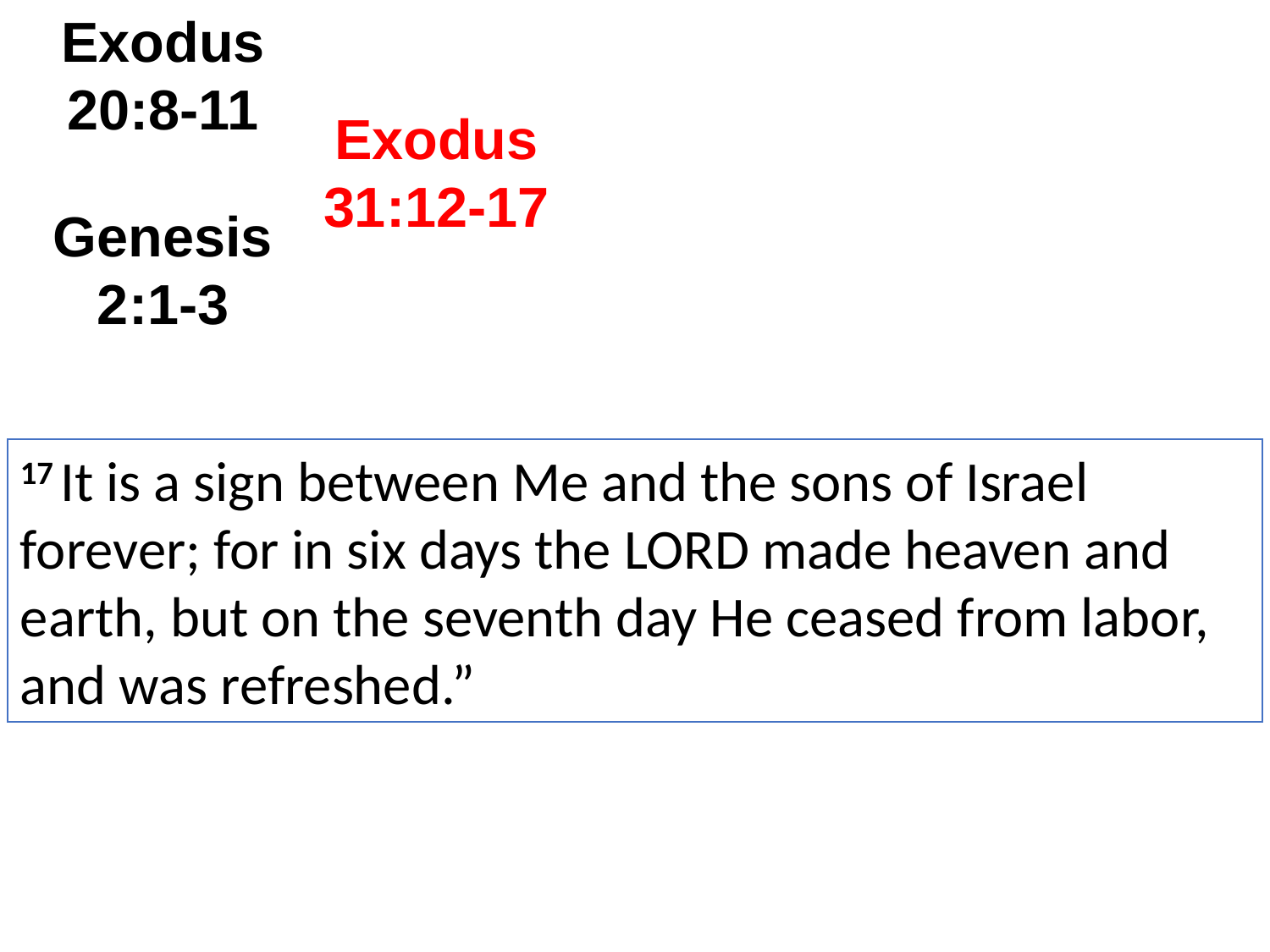

Exodus 20:8-11
Exodus 31:12-17
Genesis 2:1-3
17 It is a sign between Me and the sons of Israel forever; for in six days the Lord made heaven and earth, but on the seventh day He ceased from labor, and was refreshed.”